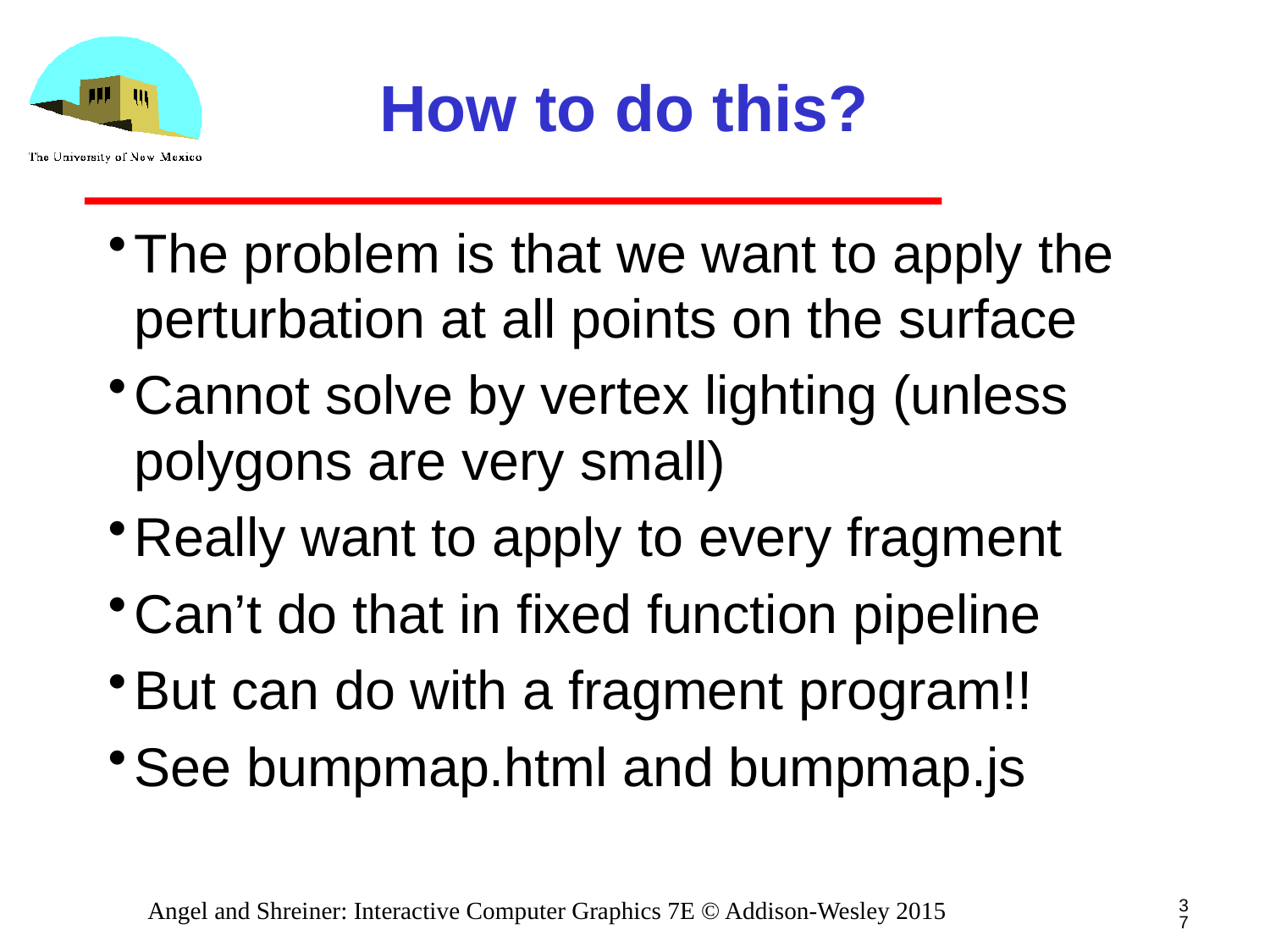

# How to do this?
The problem is that we want to apply the perturbation at all points on the surface
Cannot solve by vertex lighting (unless polygons are very small)
Really want to apply to every fragment
Can’t do that in fixed function pipeline
But can do with a fragment program!!
See bumpmap.html and bumpmap.js
37
Angel and Shreiner: Interactive Computer Graphics 7E © Addison-Wesley 2015